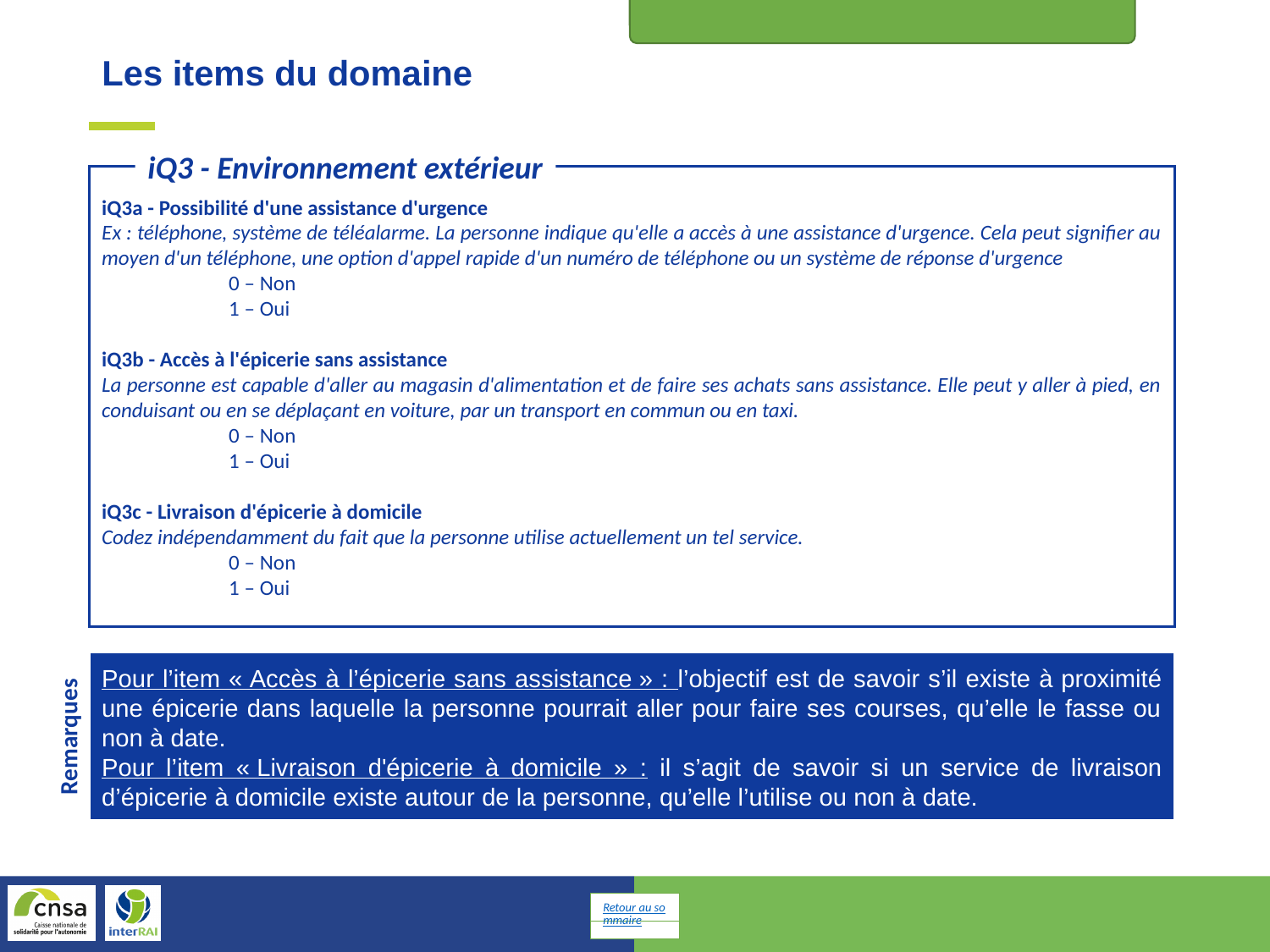

Evaluation de l’environnement
Les items du domaine
iQ3 - Environnement extérieur
iQ3a - Possibilité d'une assistance d'urgence
Ex : téléphone, système de téléalarme. La personne indique qu'elle a accès à une assistance d'urgence. Cela peut signifier au moyen d'un téléphone, une option d'appel rapide d'un numéro de téléphone ou un système de réponse d'urgence
	0 – Non
	1 – Oui

iQ3b - Accès à l'épicerie sans assistance
La personne est capable d'aller au magasin d'alimentation et de faire ses achats sans assistance. Elle peut y aller à pied, en conduisant ou en se déplaçant en voiture, par un transport en commun ou en taxi.
 	0 – Non
	1 – Oui

iQ3c - Livraison d'épicerie à domicile
Codez indépendamment du fait que la personne utilise actuellement un tel service.
	0 – Non
	1 – Oui
Pour l’item « Accès à l’épicerie sans assistance » : l’objectif est de savoir s’il existe à proximité une épicerie dans laquelle la personne pourrait aller pour faire ses courses, qu’elle le fasse ou non à date.
Pour l’item « Livraison d'épicerie à domicile » : il s’agit de savoir si un service de livraison d’épicerie à domicile existe autour de la personne, qu’elle l’utilise ou non à date.
Remarques

Retour au sommaire